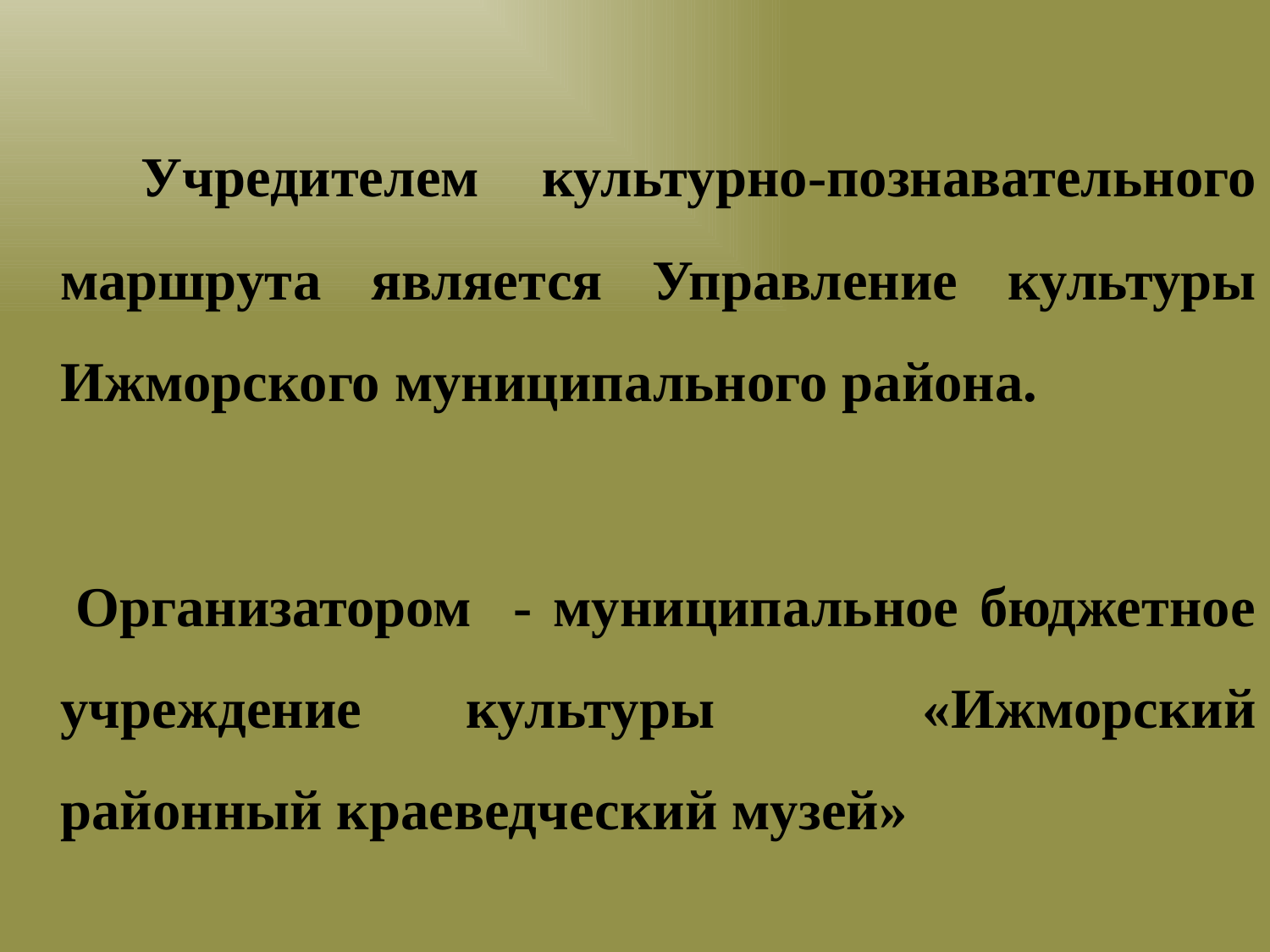

Учредителем культурно-познавательного маршрута является Управление культуры Ижморского муниципального района.

   Организатором  - муниципальное бюджетное учреждение культуры  «Ижморский районный краеведческий музей»